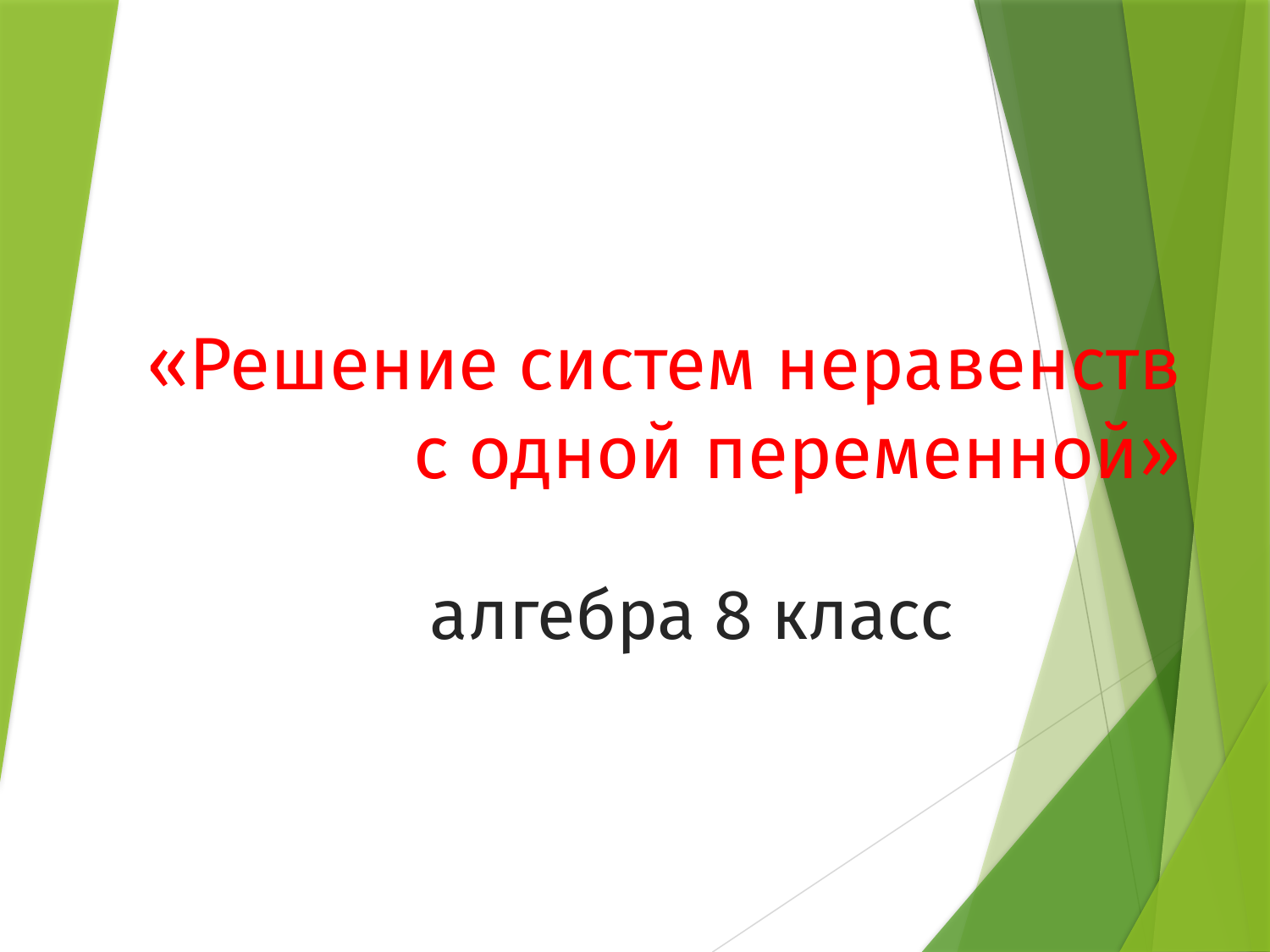

# «Решение систем неравенств с одной переменной»
алгебра 8 класс